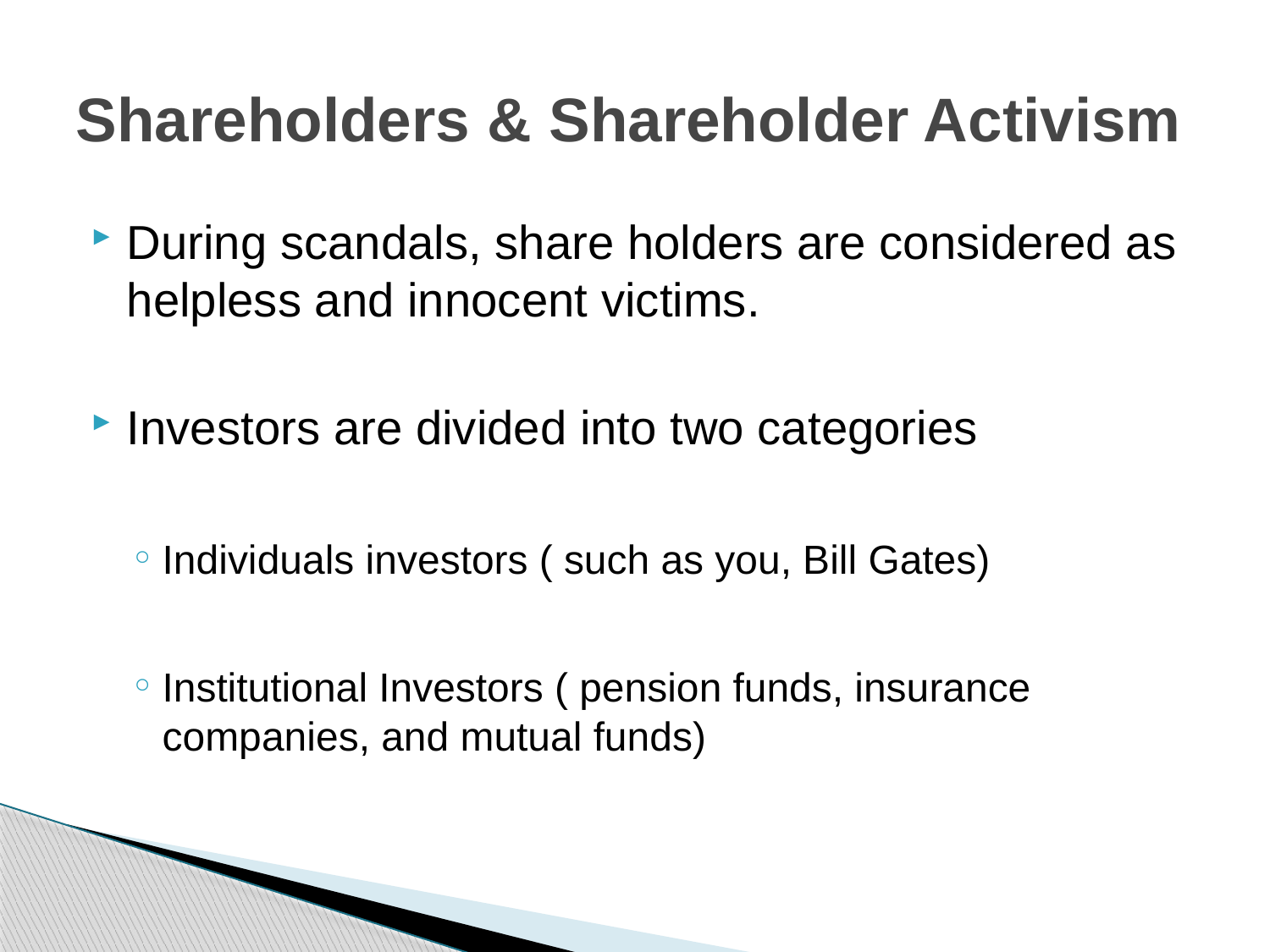

# Shareholders & Shareholder Activism
During scandals, share holders are considered as helpless and innocent victims.

Investors are divided into two categories

Individuals investors ( such as you, Bill Gates)

Institutional Investors ( pension funds, insurance companies, and mutual funds)